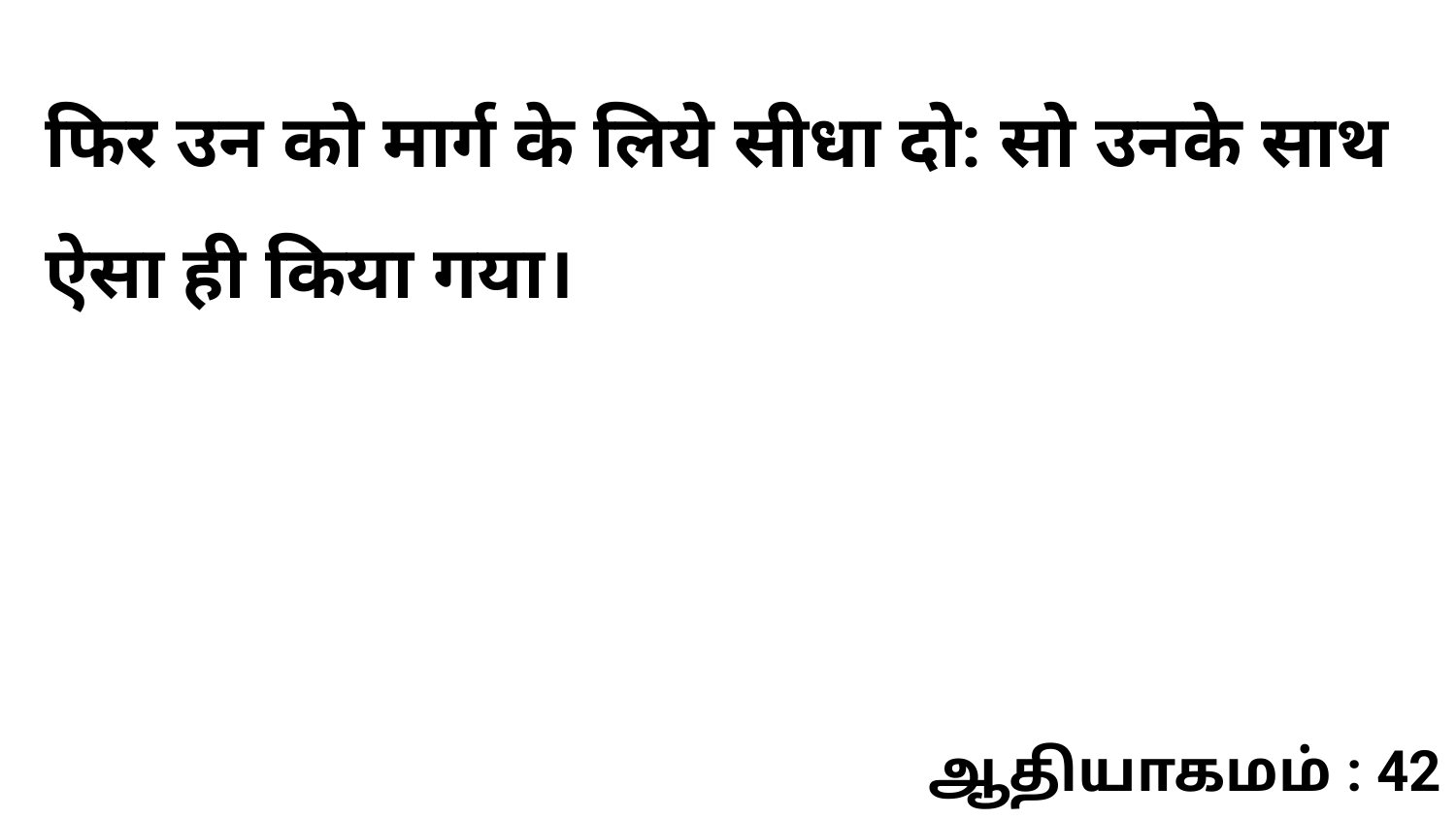

फिर उन को मार्ग के लिये सीधा दो: सो उनके साथ ऐसा ही किया गया।
ஆதியாகமம் : 42